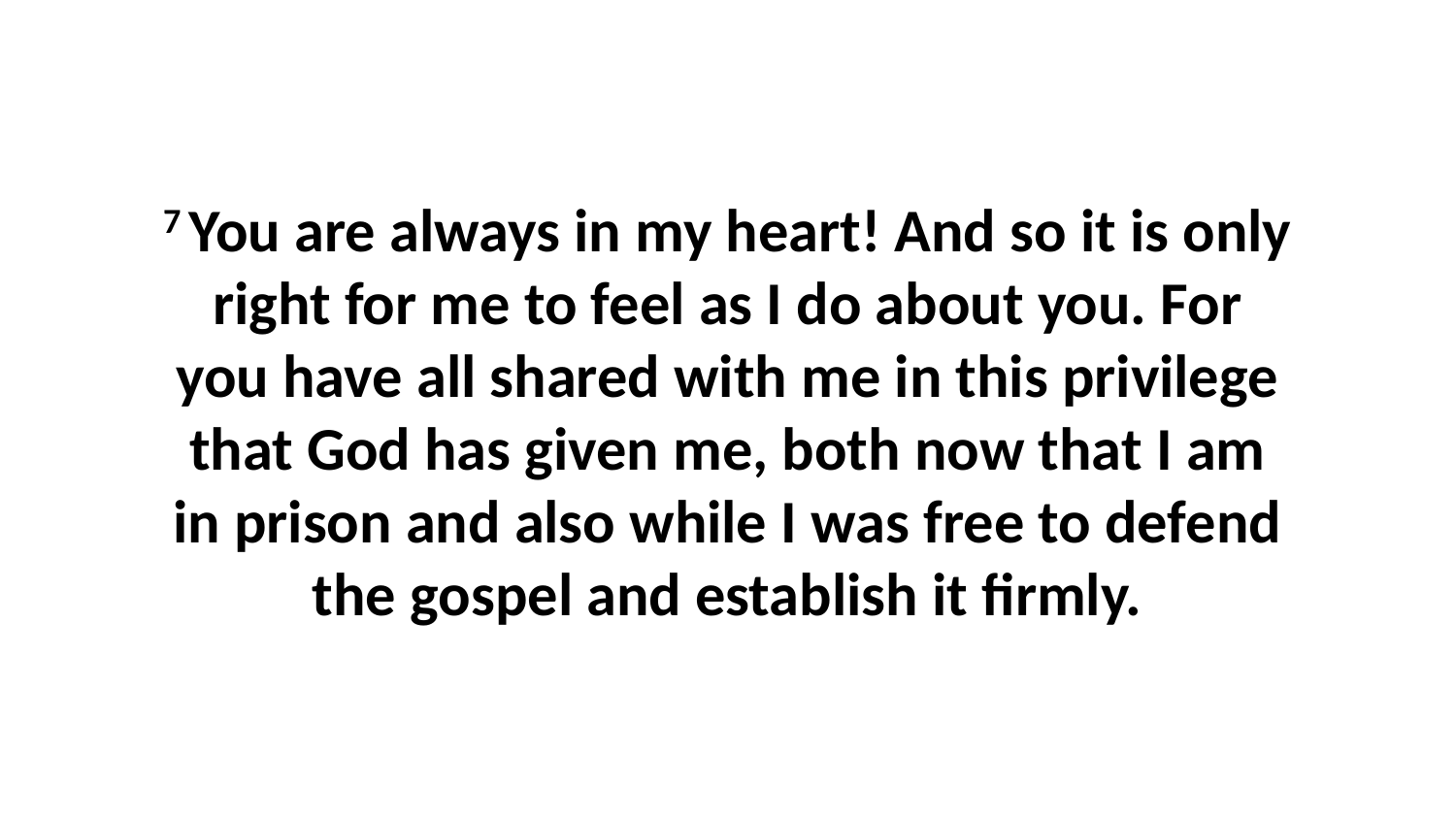

7 You are always in my heart! And so it is only right for me to feel as I do about you. For you have all shared with me in this privilege that God has given me, both now that I am in prison and also while I was free to defend the gospel and establish it firmly.